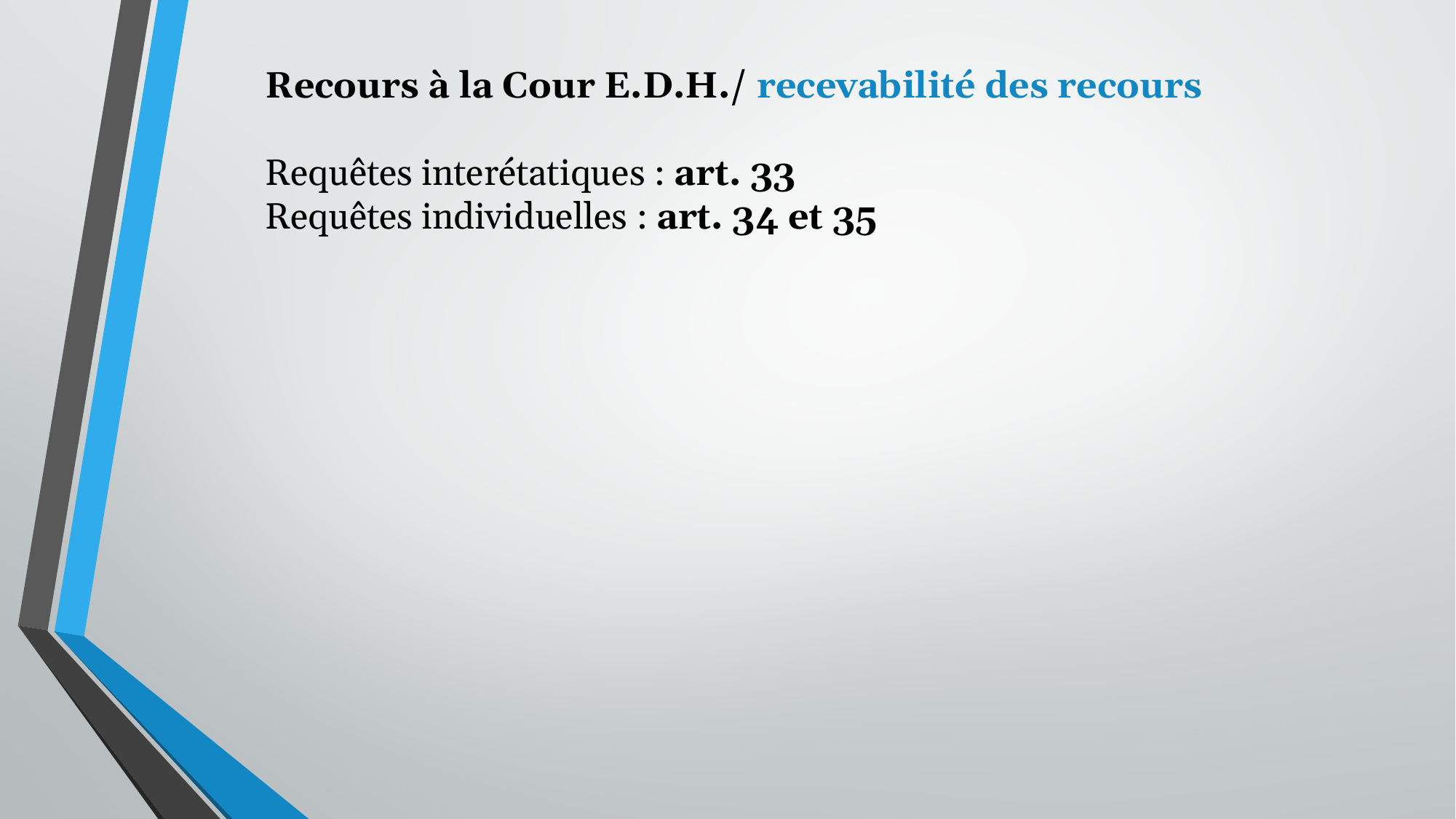

Recours à la Cour E.D.H./ recevabilité des recours

Requêtes interétatiques : art. 33
Requêtes individuelles : art. 34 et 35